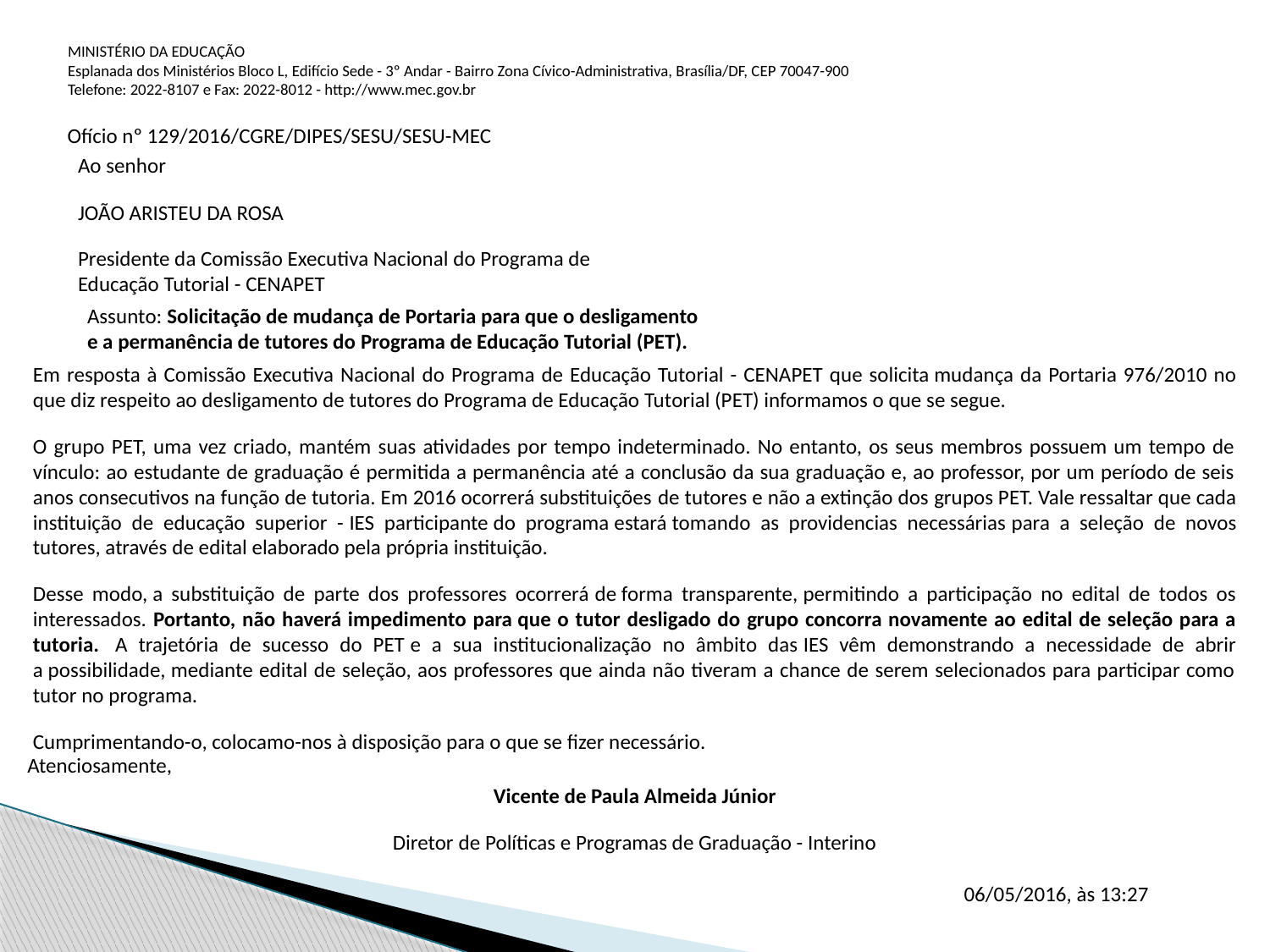

MINISTÉRIO DA EDUCAÇÃO
Esplanada dos Ministérios Bloco L, Edifício Sede - 3º Andar - Bairro Zona Cívico-Administrativa, Brasília/DF, CEP 70047-900
Telefone: 2022-8107 e Fax: 2022-8012 - http://www.mec.gov.br
Ofício nº 129/2016/CGRE/DIPES/SESU/SESU-MEC
Ao senhor
JOÃO ARISTEU DA ROSA
Presidente da Comissão Executiva Nacional do Programa de Educação Tutorial - CENAPET

Assunto: Solicitação de mudança de Portaria para que o desligamento e a permanência de tutores do Programa de Educação Tutorial (PET).
Em resposta à Comissão Executiva Nacional do Programa de Educação Tutorial - CENAPET que solicita mudança da Portaria 976/2010 no que diz respeito ao desligamento de tutores do Programa de Educação Tutorial (PET) informamos o que se segue.
O grupo PET, uma vez criado, mantém suas atividades por tempo indeterminado. No entanto, os seus membros possuem um tempo de vínculo: ao estudante de graduação é permitida a permanência até a conclusão da sua graduação e, ao professor, por um período de seis anos consecutivos na função de tutoria. Em 2016 ocorrerá substituições de tutores e não a extinção dos grupos PET. Vale ressaltar que cada instituição de educação superior - IES participante do programa estará tomando as providencias necessárias para a seleção de novos tutores, através de edital elaborado pela própria instituição.
Desse modo, a substituição de parte dos professores ocorrerá de forma transparente, permitindo a participação no edital de todos os interessados. Portanto, não haverá impedimento para que o tutor desligado do grupo concorra novamente ao edital de seleção para a tutoria.  A trajetória de sucesso do PET e a sua institucionalização no âmbito das IES vêm demonstrando a necessidade de abrir a possibilidade, mediante edital de seleção, aos professores que ainda não tiveram a chance de serem selecionados para participar como tutor no programa.
Cumprimentando-o, colocamo-nos à disposição para o que se fizer necessário.
Atenciosamente,
Vicente de Paula Almeida Júnior
Diretor de Políticas e Programas de Graduação - Interino
06/05/2016, às 13:27